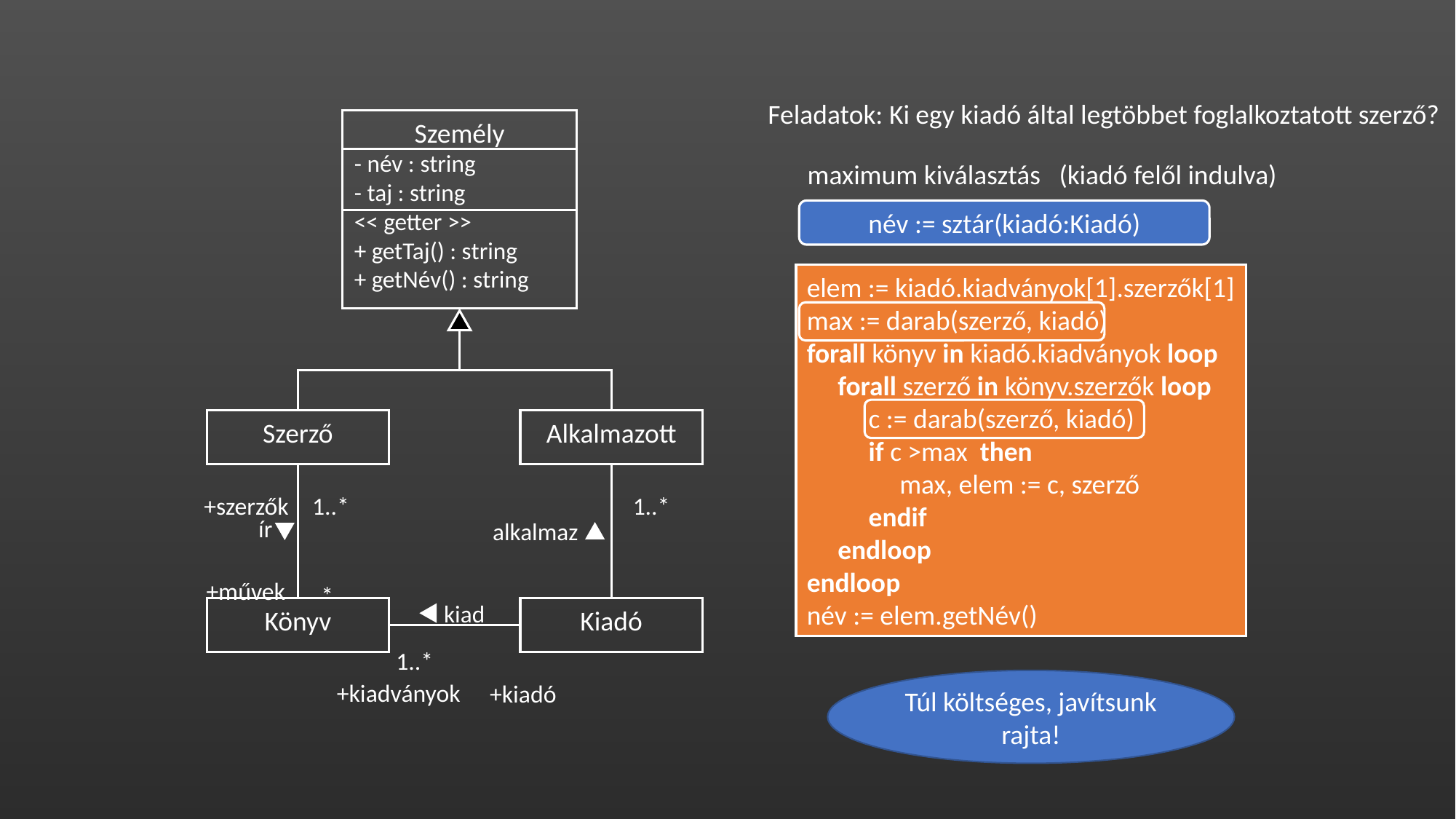

Feladatok: Ki egy kiadó által legtöbbet foglalkoztatott szerző?
Személy
- név : string
- taj : string
<< getter >>
+ getTaj() : string
+ getNév() : string

maximum kiválasztás   (kiadó felől indulva)
név := sztár(kiadó:Kiadó)
elem := kiadó.kiadványok[1].szerzők[1]
max := darab(szerző, kiadó)
forall könyv in kiadó.kiadványok loop
     forall szerző in könyv.szerzők loop
          c := darab(szerző, kiadó)
          if c >max  then
               max, elem := c, szerző
          endif
     endloop
endloop
név := elem.getNév()

Szerző
Alkalmazott

+szerzők
1..*
1..*
ír
alkalmaz

+művek
*
kiad
Könyv
Kiadó

1..*
+kiadványok
+kiadó
Túl költséges, javítsunk rajta!